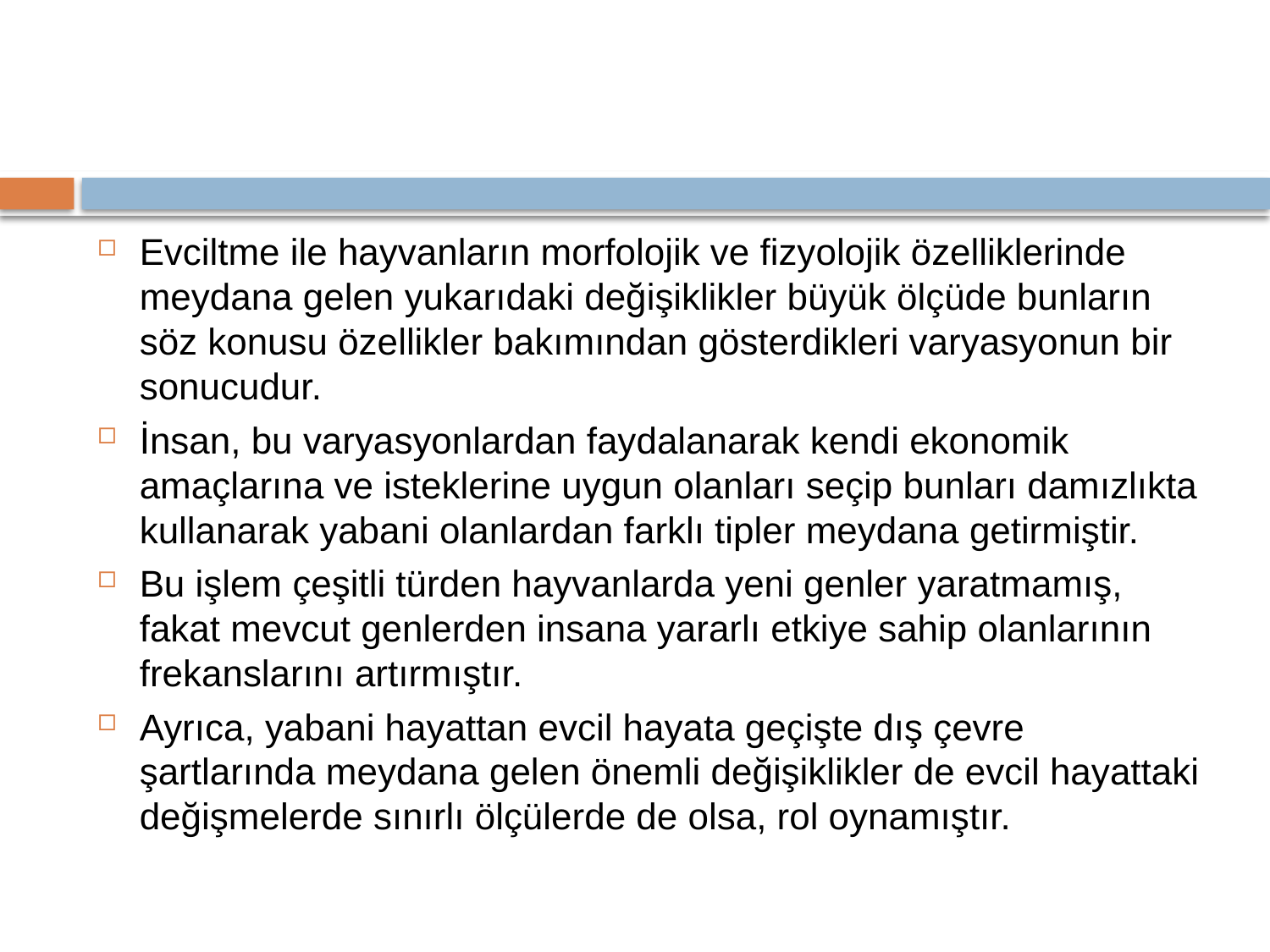

#
Evciltme ile hayvanların morfolojik ve fizyolojik özelliklerinde meydana gelen yukarıdaki değişiklikler büyük ölçüde bunların söz konusu özellikler bakımından gösterdikleri varyasyonun bir sonucudur.
İnsan, bu varyasyonlardan faydalanarak kendi ekonomik amaçlarına ve isteklerine uygun olanları seçip bunları damızlıkta kullanarak yabani olanlardan farklı tipler meydana getirmiştir.
Bu işlem çeşitli türden hayvanlarda yeni genler yaratmamış, fakat mevcut genlerden insana yararlı etkiye sahip olanlarının frekanslarını artırmıştır.
Ayrıca, yabani hayattan evcil hayata geçişte dış çevre şartlarında meydana gelen önemli değişiklikler de evcil hayattaki değişmelerde sınırlı ölçülerde de olsa, rol oynamıştır.